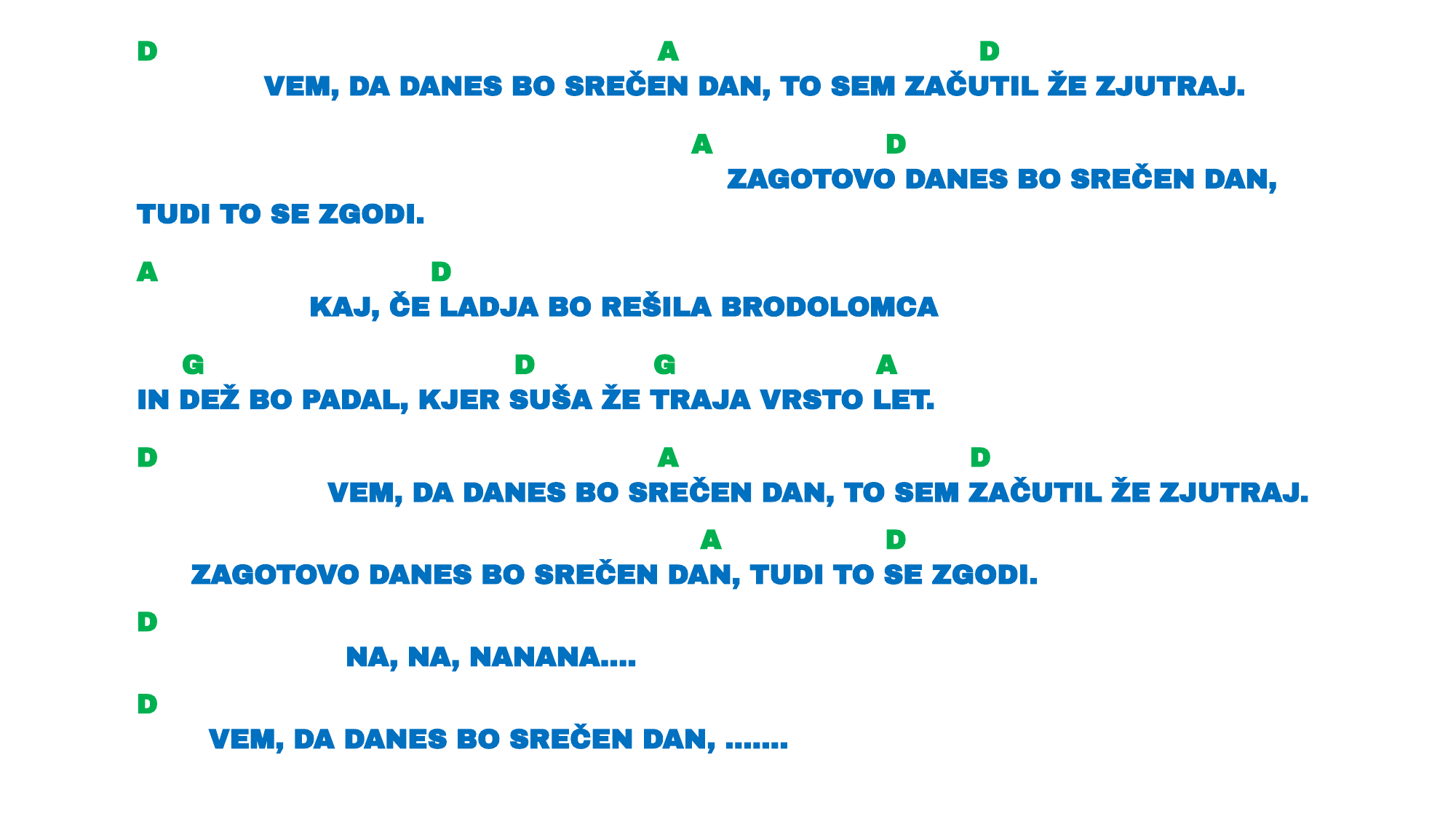

D                                                       A                                 D                                                    VEM, DA DANES BO SREČEN DAN, TO SEM ZAČUTIL ŽE ZJUTRAJ.
                                                             A                   D                                                                                                                 ZAGOTOVO DANES BO SREČEN DAN, TUDI TO SE ZGODI.
A                              D                                                                                                                     KAJ, ČE LADJA BO REŠILA BRODOLOMCA
     G                                  D             G                      A
IN DEŽ BO PADAL, KJER SUŠA ŽE TRAJA VRSTO LET.
D                                                       A                                D                                                            VEM, DA DANES BO SREČEN DAN, TO SEM ZAČUTIL ŽE ZJUTRAJ.
                                                              A                  D                                                      ZAGOTOVO DANES BO SREČEN DAN, TUDI TO SE ZGODI.
D                                                                                                                                                          NA, NA, NANANA….
D                                                                                                                                                             VEM, DA DANES BO SREČEN DAN, …….